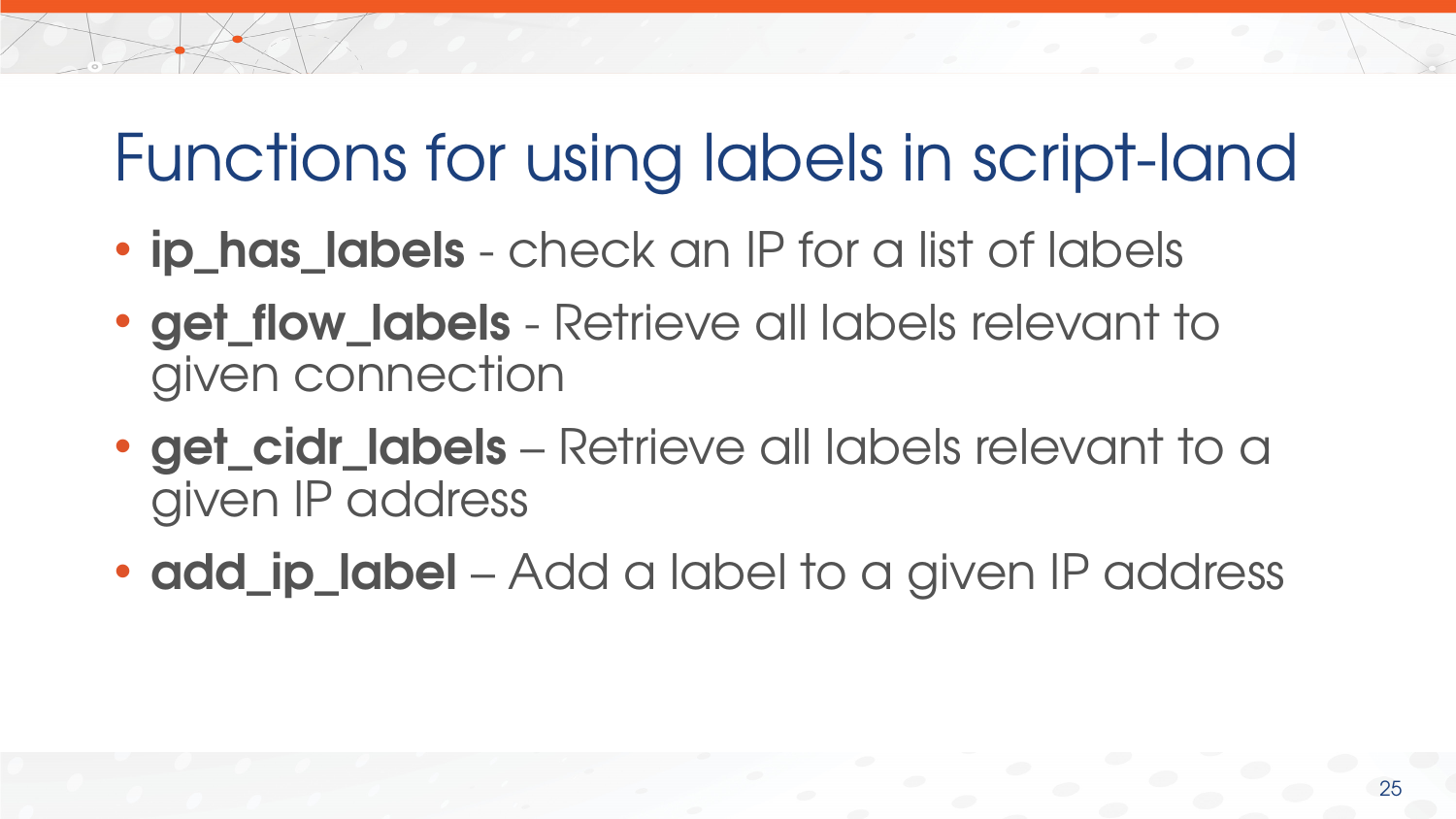

# Functions for using labels in script-land
ip_has_labels - check an IP for a list of labels
get_flow_labels - Retrieve all labels relevant to given connection
get_cidr_labels – Retrieve all labels relevant to a given IP address
add_ip_label – Add a label to a given IP address

25